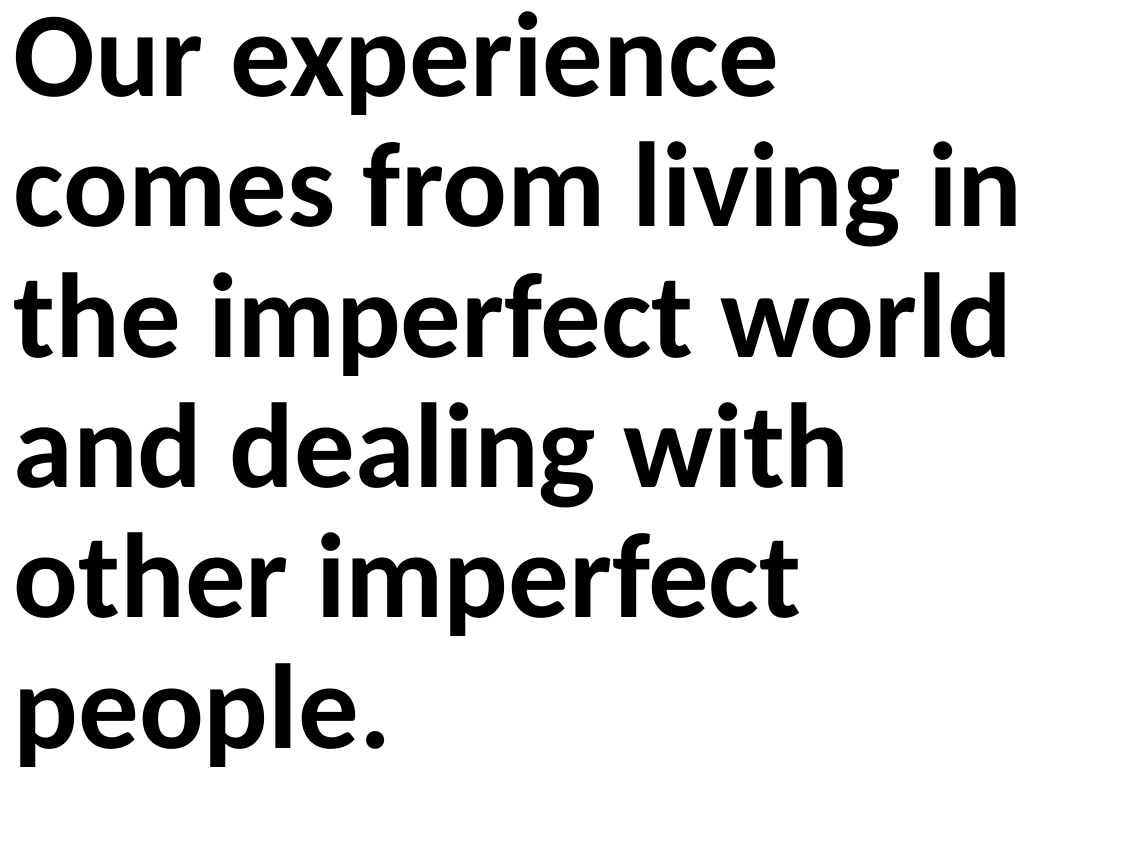

Our experience comes from living in the imperfect world and dealing with other imperfect people.